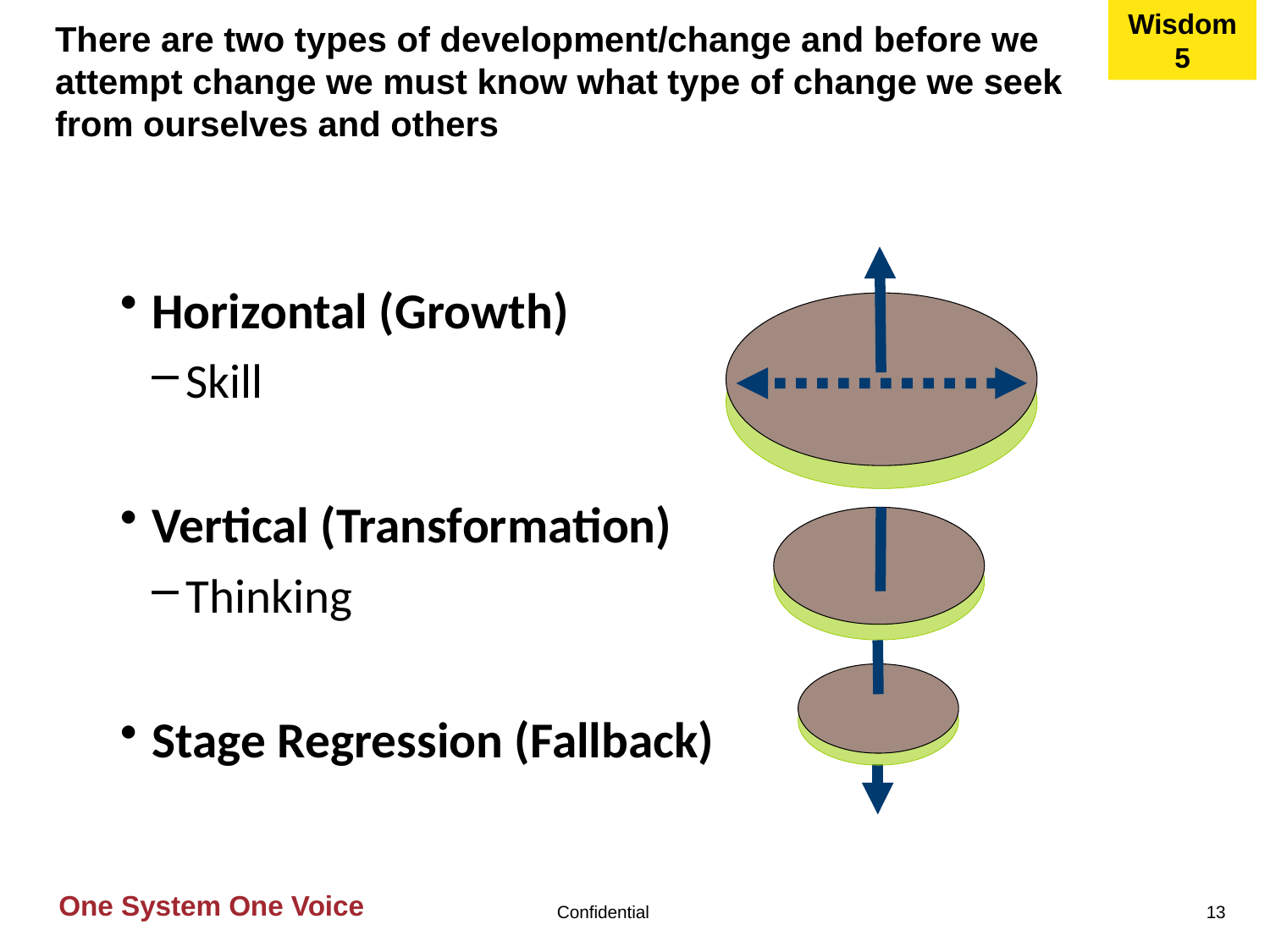

Wisdom 5
There are two types of development/change and before we attempt change we must know what type of change we seek from ourselves and others

Horizontal (Growth)
Skill

Vertical (Transformation)
Thinking

Stage Regression (Fallback)